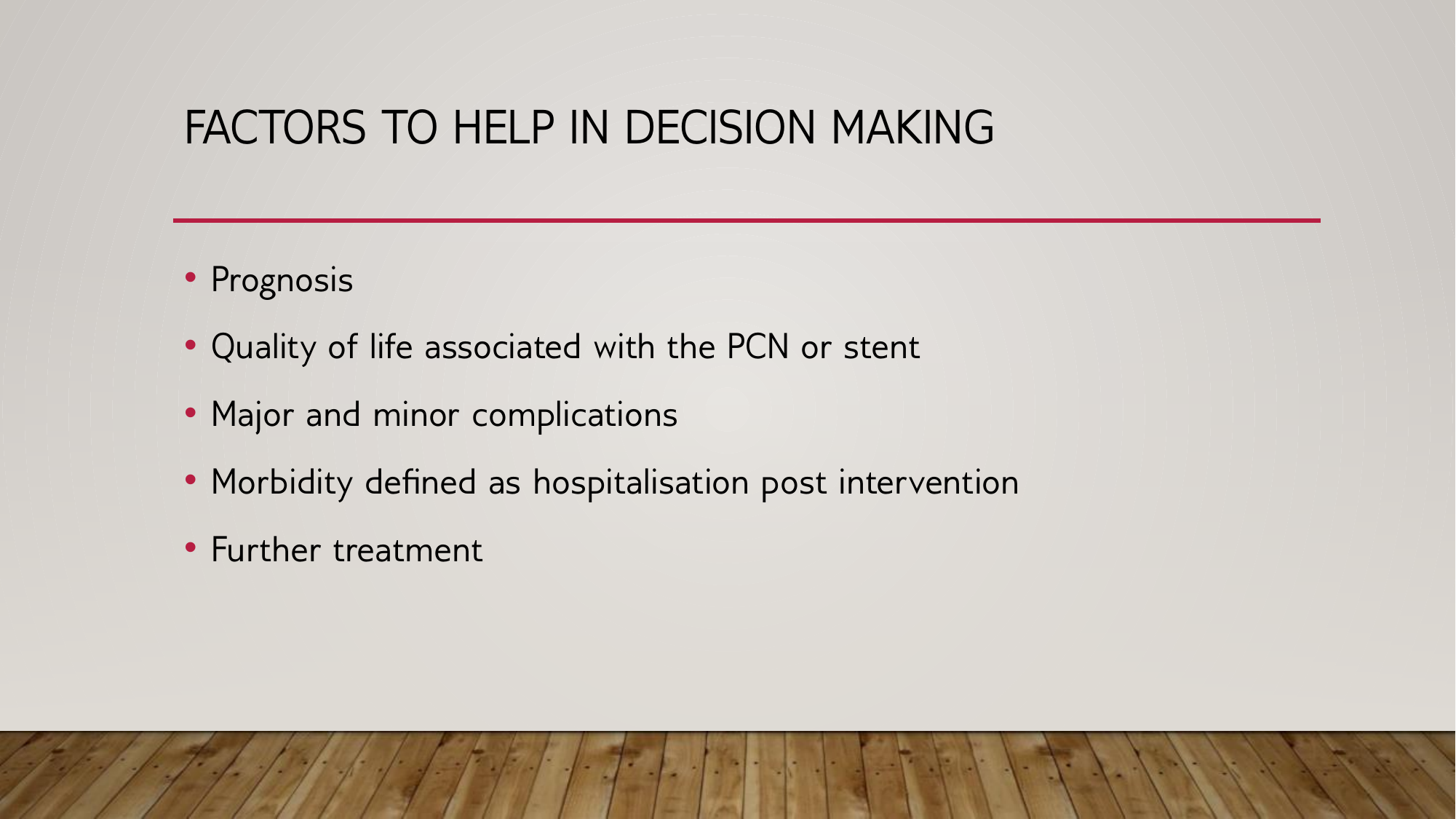

# Factors to help in decision making
Prognosis
Quality of life associated with the PCN or stent
Major and minor complications
Morbidity defined as hospitalisation post intervention
Further treatment